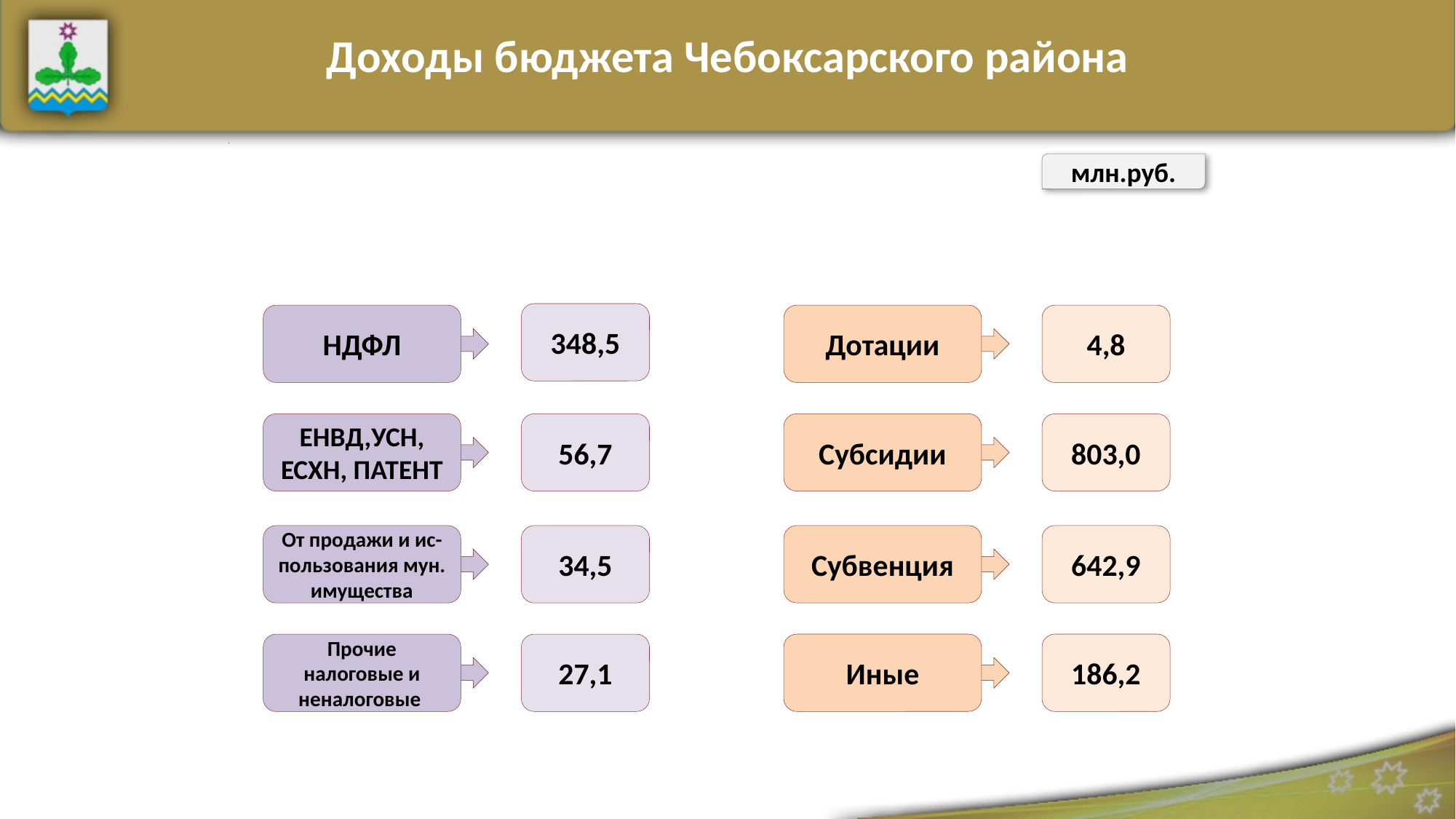

# Доходы бюджета Чебоксарского района

### Chart

| Category |
|---|
млн.руб.
348,5
Дотации

НДФЛ

4,8
Субсидии

ЕНВД,УСН, ЕСХН, ПАТЕНТ

803,0
56,7
Субвенция

642,9
От продажи и ис-пользования мун. имущества

34,5
Иные

186,2
Прочие налоговые и неналоговые

27,1